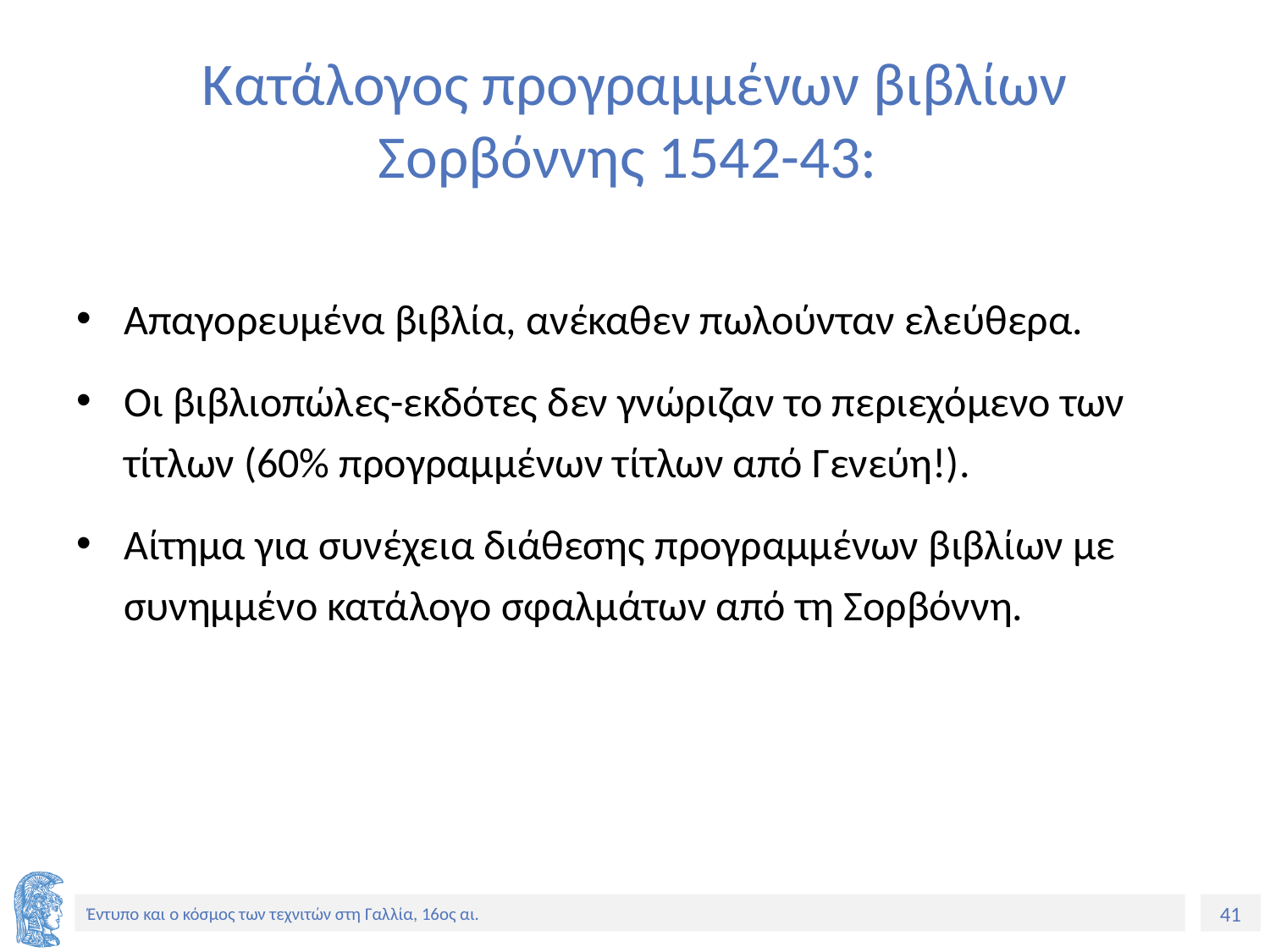

# Κατάλογος προγραμμένων βιβλίων Σορβόννης 1542-43:
Απαγορευμένα βιβλία, ανέκαθεν πωλούνταν ελεύθερα.
Οι βιβλιοπώλες-εκδότες δεν γνώριζαν το περιεχόμενο των τίτλων (60% προγραμμένων τίτλων από Γενεύη!).
Αίτημα για συνέχεια διάθεσης προγραμμένων βιβλίων με συνημμένο κατάλογο σφαλμάτων από τη Σορβόννη.